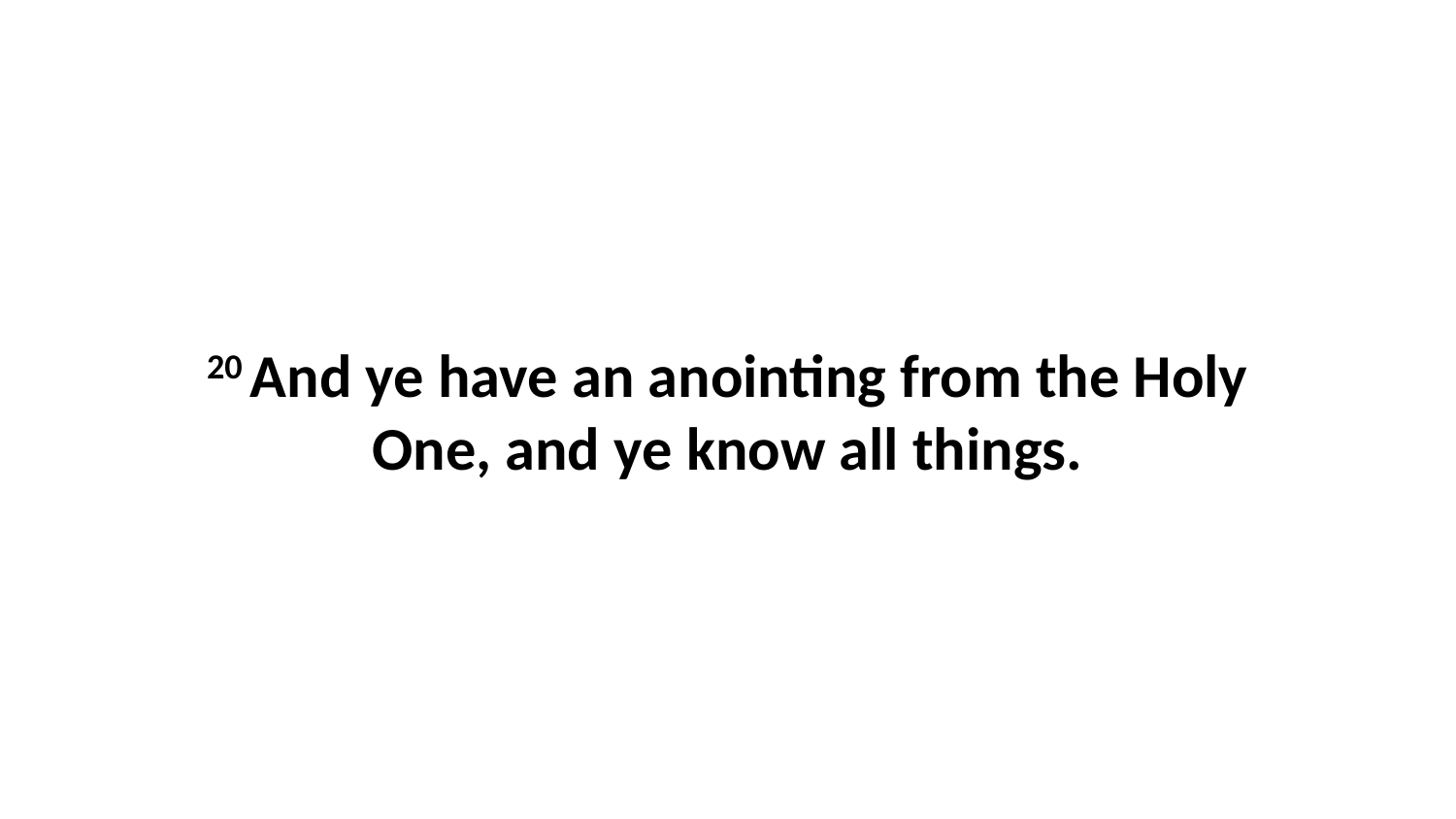

20 And ye have an anointing from the Holy One, and ye know all things.